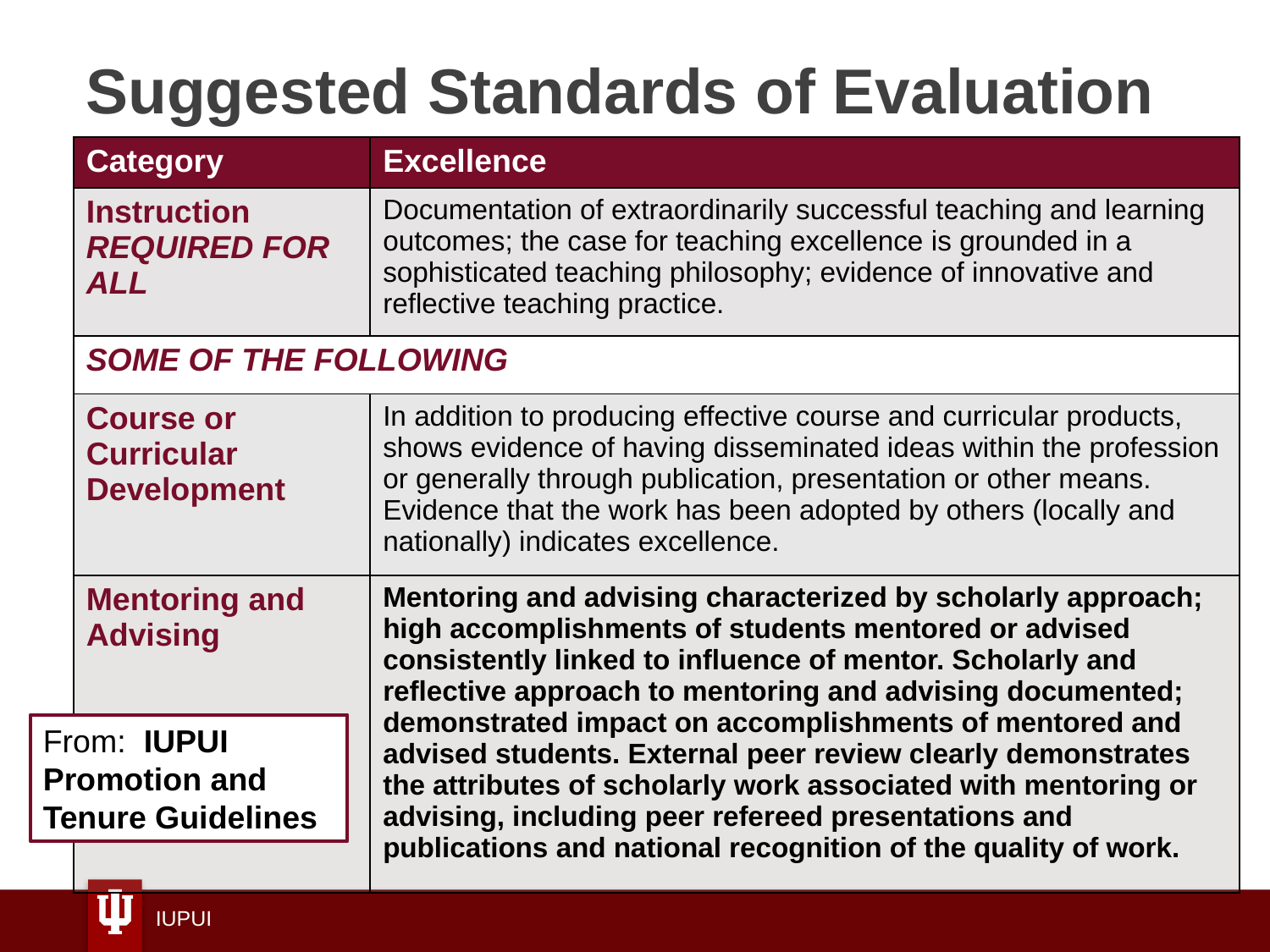

Suggested Standards of Evaluation
| Category | Excellence |
| --- | --- |
| Instruction REQUIRED FOR ALL | Documentation of extraordinarily successful teaching and learning outcomes; the case for teaching excellence is grounded in a sophisticated teaching philosophy; evidence of innovative and reflective teaching practice. |
| SOME OF THE FOLLOWING |  |
| Course or Curricular Development | In addition to producing effective course and curricular products, shows evidence of having disseminated ideas within the profession or generally through publication, presentation or other means. Evidence that the work has been adopted by others (locally and nationally) indicates excellence. |
| Mentoring and Advising | Mentoring and advising characterized by scholarly approach; high accomplishments of students mentored or advised consistently linked to influence of mentor. Scholarly and reflective approach to mentoring and advising documented; demonstrated impact on accomplishments of mentored and advised students. External peer review clearly demonstrates the attributes of scholarly work associated with mentoring or advising, including peer refereed presentations and publications and national recognition of the quality of work. |
From:  IUPUI Promotion and Tenure Guidelines